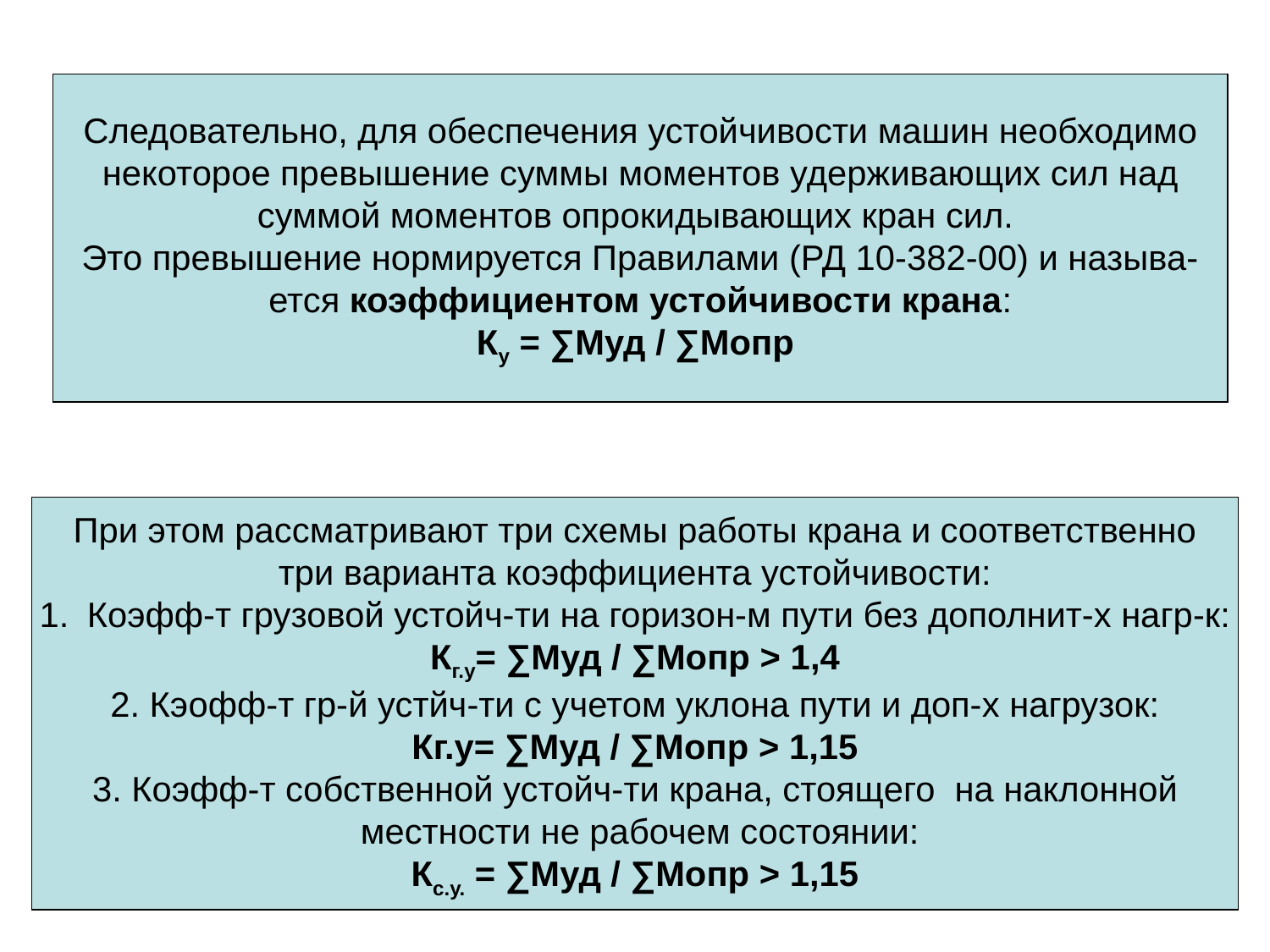

Следовательно, для обеспечения устойчивости машин необходимо
некоторое превышение суммы моментов удерживающих сил над
суммой моментов опрокидывающих кран сил.
Это превышение нормируется Правилами (РД 10-382-00) и называ-
ется коэффициентом устойчивости крана:
Ку = ∑Муд / ∑Мопр
При этом рассматривают три схемы работы крана и соответственно
три варианта коэффициента устойчивости:
Коэфф-т грузовой устойч-ти на горизон-м пути без дополнит-х нагр-к:
Кг.у= ∑Муд / ∑Мопр > 1,4
2. Кэофф-т гр-й устйч-ти с учетом уклона пути и доп-х нагрузок:
Кг.у= ∑Муд / ∑Мопр > 1,15
3. Коэфф-т собственной устойч-ти крана, стоящего  на наклонной
 местности не рабочем состоянии:
Кс.у. = ∑Муд / ∑Мопр > 1,15